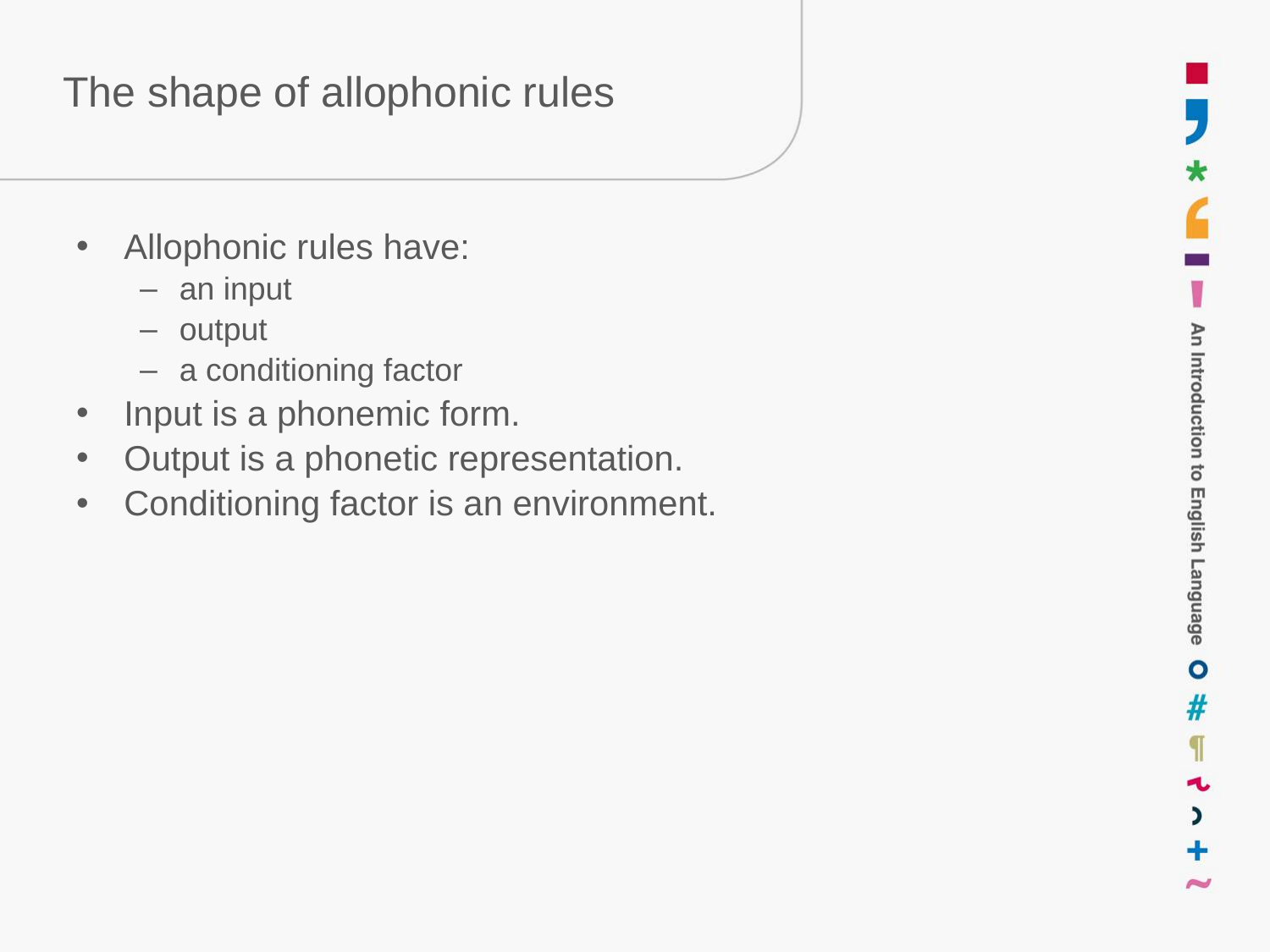

# The shape of allophonic rules
Allophonic rules have:
an input
output
a conditioning factor
Input is a phonemic form.
Output is a phonetic representation.
Conditioning factor is an environment.